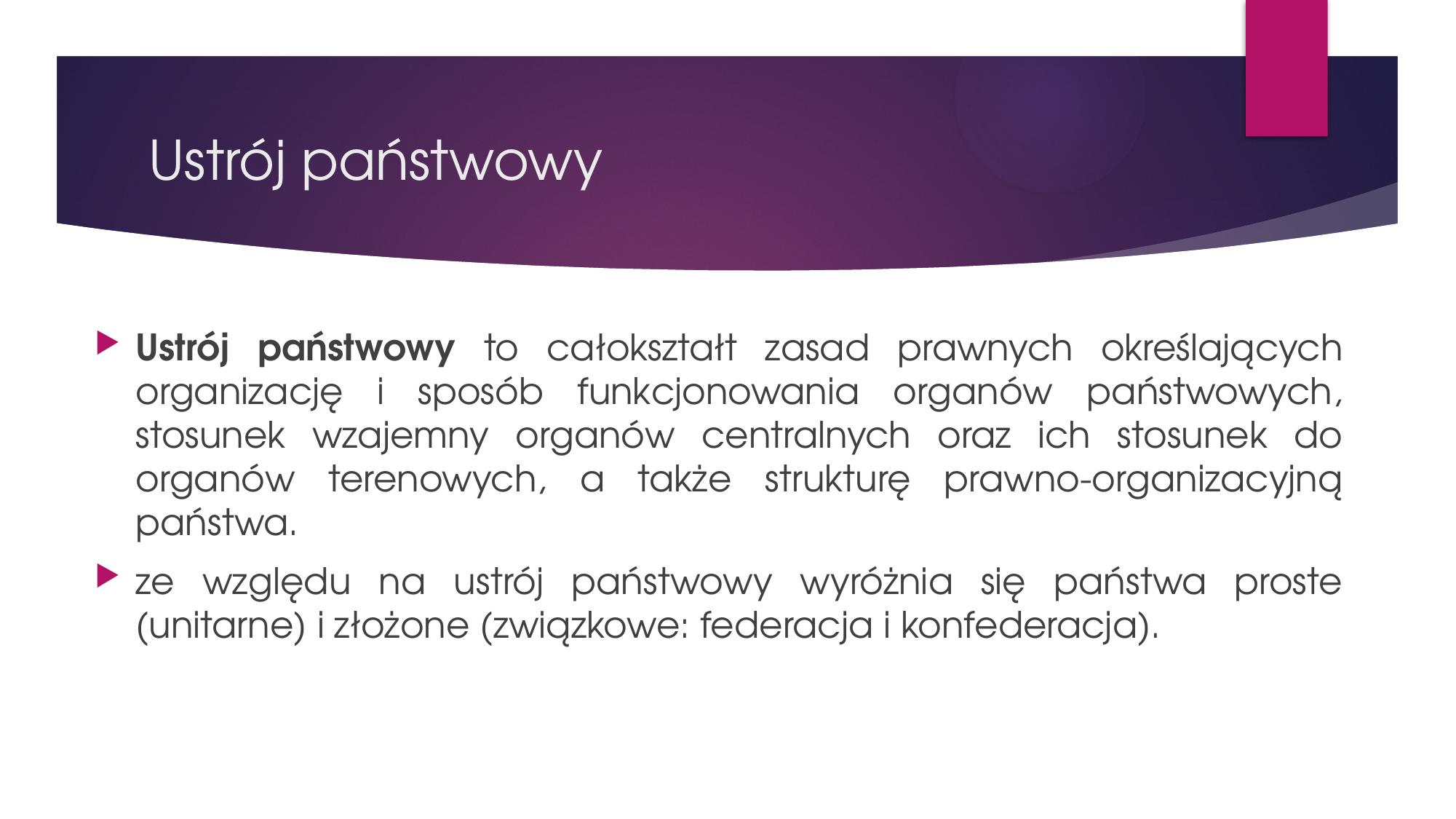

# Ustrój państwowy
Ustrój państwowy to całokształt zasad prawnych określających organizację i sposób funkcjonowania organów państwowych, stosunek wzajemny organów centralnych oraz ich stosunek do organów terenowych, a także strukturę prawno-organizacyjną państwa.
ze względu na ustrój państwowy wyróżnia się państwa proste (unitarne) i złożone (związkowe: federacja i konfederacja).